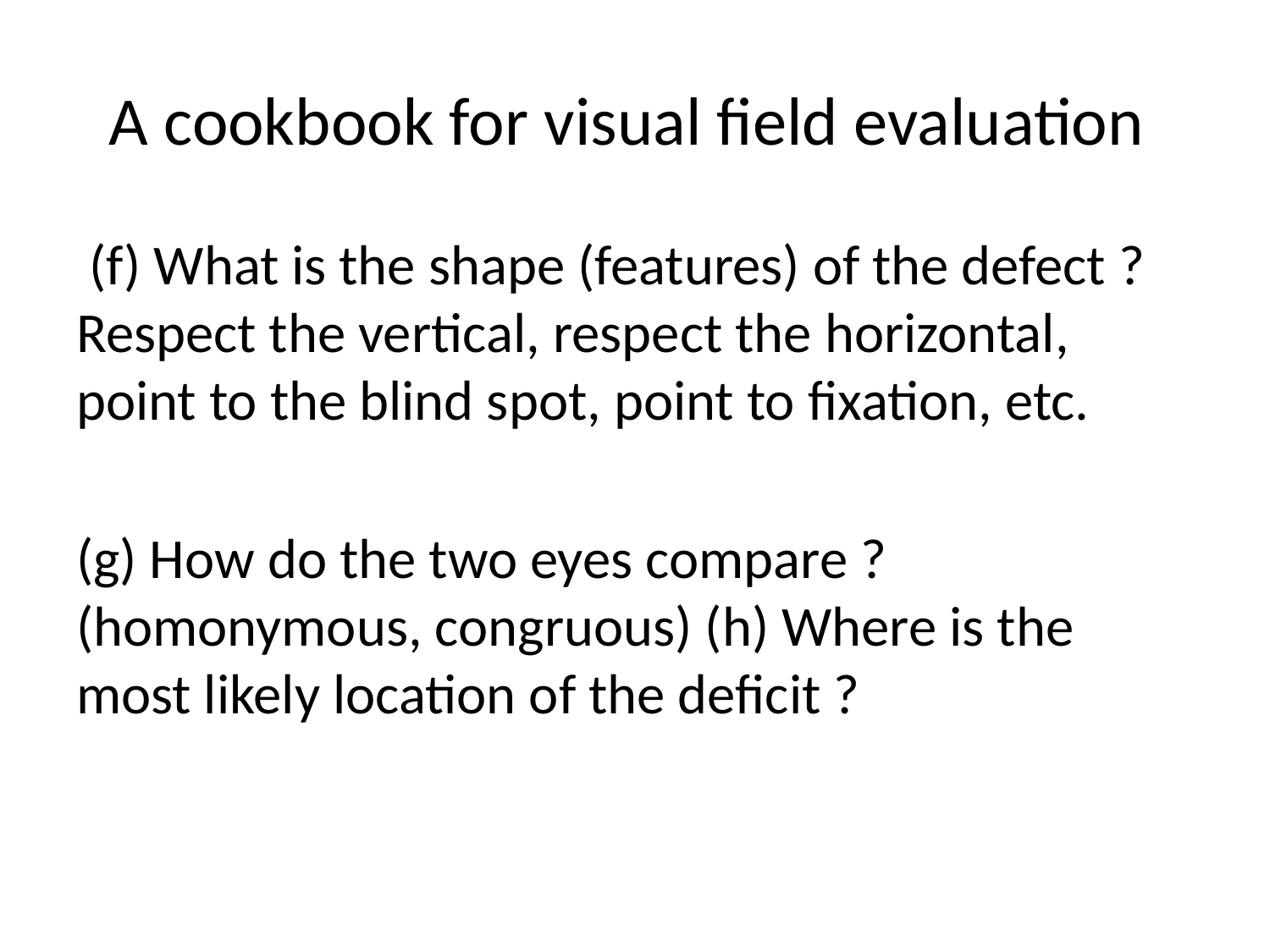

# A cookbook for visual field evaluation
 (f) What is the shape (features) of the defect ? Respect the vertical, respect the horizontal, point to the blind spot, point to fixation, etc.

(g) How do the two eyes compare ? (homonymous, congruous) (h) Where is the most likely location of the deficit ?